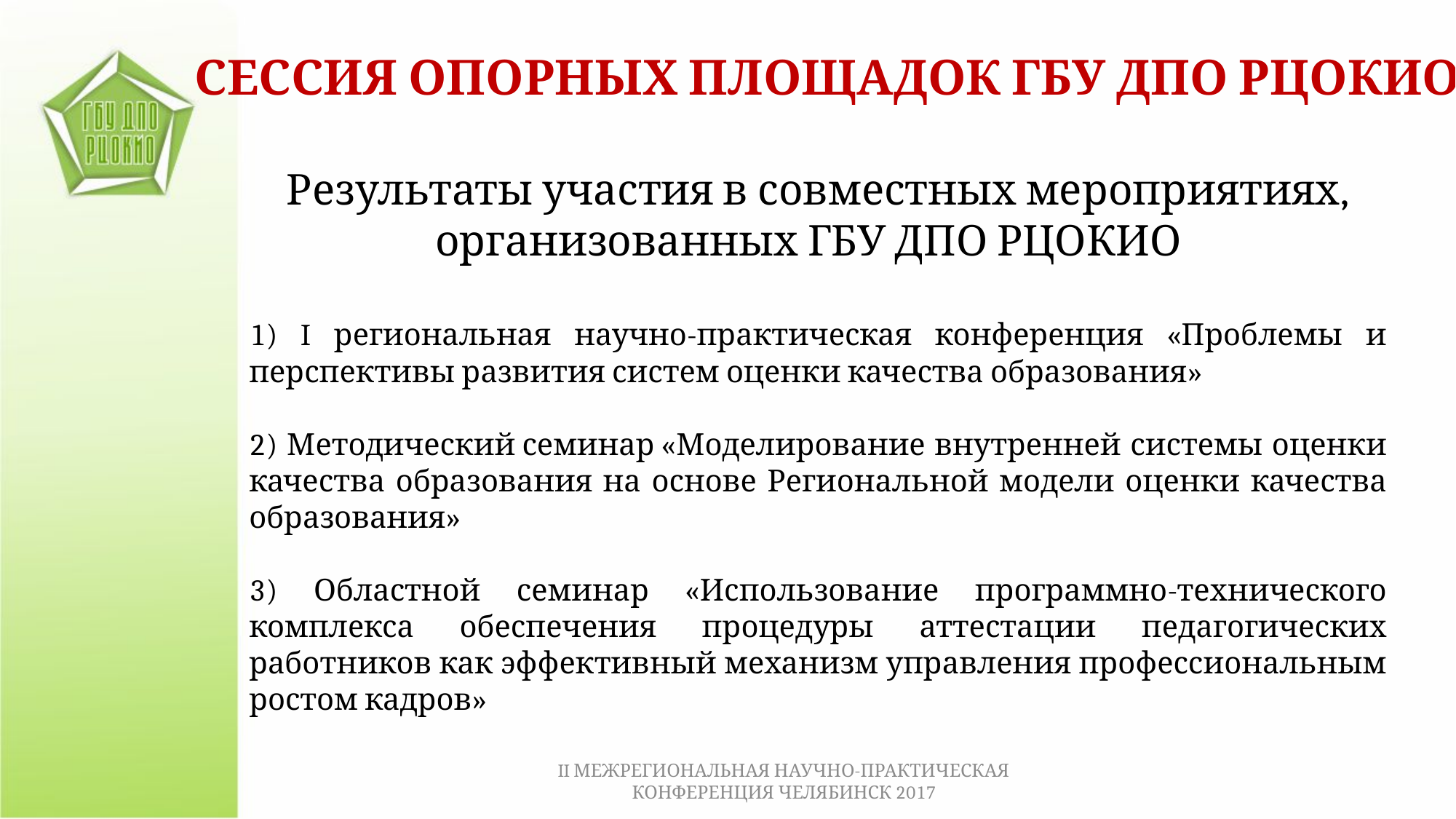

СЕССИЯ ОПОРНЫХ ПЛОЩАДОК ГБУ ДПО РЦОКИО
Результаты участия в совместных мероприятиях, организованных ГБУ ДПО РЦОКИО

1) I региональная научно-практическая конференция «Проблемы и перспективы развития систем оценки качества образования»

2) Методический семинар «Моделирование внутренней системы оценки качества образования на основе Региональной модели оценки качества образования»

3) Областной семинар «Использование программно-технического комплекса обеспечения процедуры аттестации педагогических работников как эффективный механизм управления профессиональным ростом кадров»

II МЕЖРЕГИОНАЛЬНАЯ НАУЧНО-ПРАКТИЧЕСКАЯ КОНФЕРЕНЦИЯ ЧЕЛЯБИНСК 2017